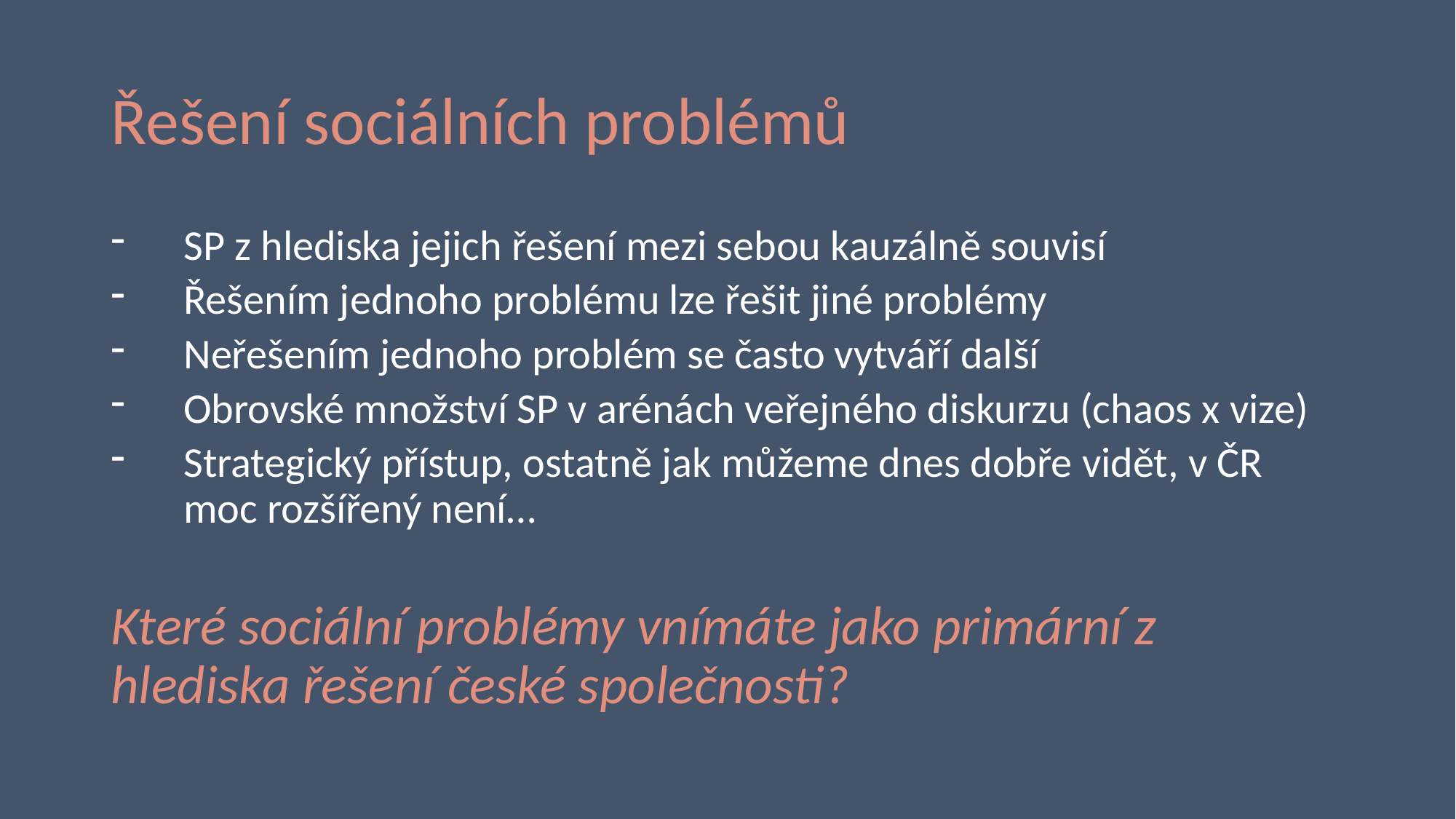

# Řešení sociálních problémů
SP z hlediska jejich řešení mezi sebou kauzálně souvisí
Řešením jednoho problému lze řešit jiné problémy
Neřešením jednoho problém se často vytváří další
Obrovské množství SP v arénách veřejného diskurzu (chaos x vize)
Strategický přístup, ostatně jak můžeme dnes dobře vidět, v ČR moc rozšířený není…

Které sociální problémy vnímáte jako primární z hlediska řešení české společnosti?